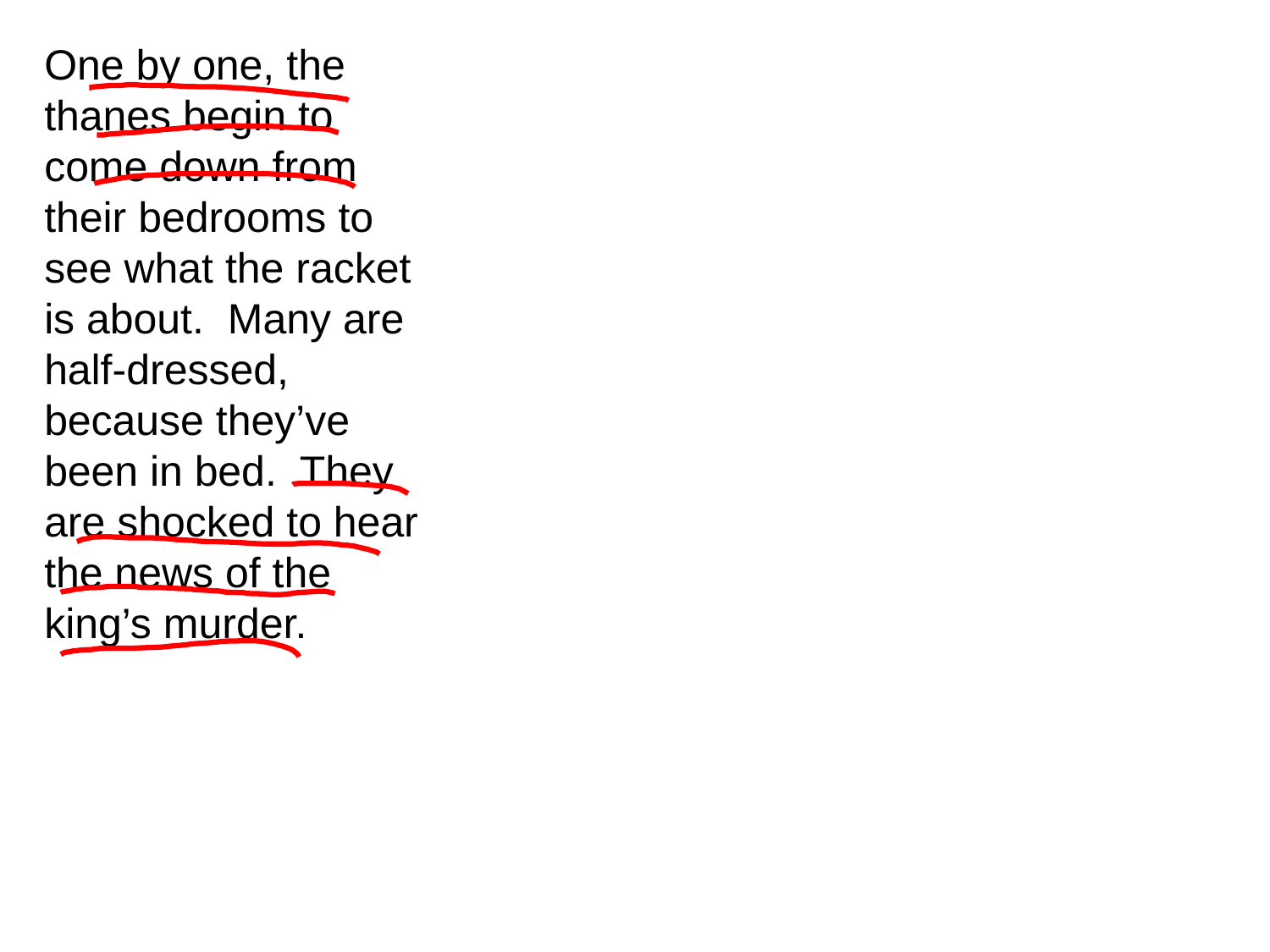

One by one, the thanes begin to come down from their bedrooms to see what the racket is about.  Many are half-dressed, because they’ve been in bed.  They are shocked to hear the news of the king’s murder.